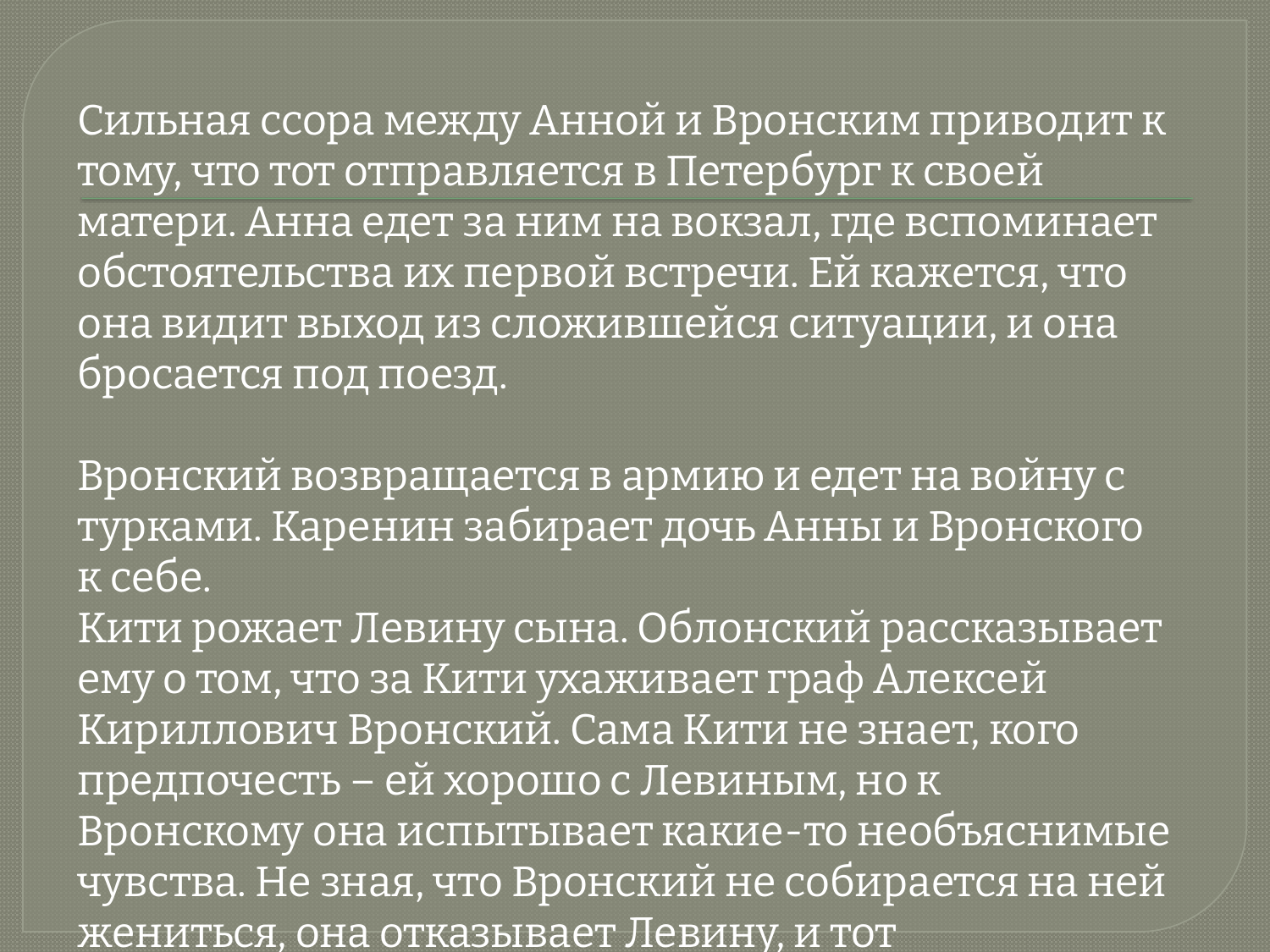

Сильная ссора между Анной и Вронским приводит к тому, что тот отправляется в Петербург к своей матери. Анна едет за ним на вокзал, где вспоминает обстоятельства их первой встречи. Ей кажется, что она видит выход из сложившейся ситуации, и она бросается под поезд.

Вронский возвращается в армию и едет на войну с турками. Каренин забирает дочь Анны и Вронского к себе.
Кити рожает Левину сына. Облонский рассказывает ему о том, что за Кити ухаживает граф Алексей Кириллович Вронский. Сама Кити не знает, кого предпочесть – ей хорошо с Левиным, но к Вронскому она испытывает какие-то необъяснимые чувства. Не зная, что Вронский не собирается на ней жениться, она отказывает Левину, и тот возвращается в деревню.